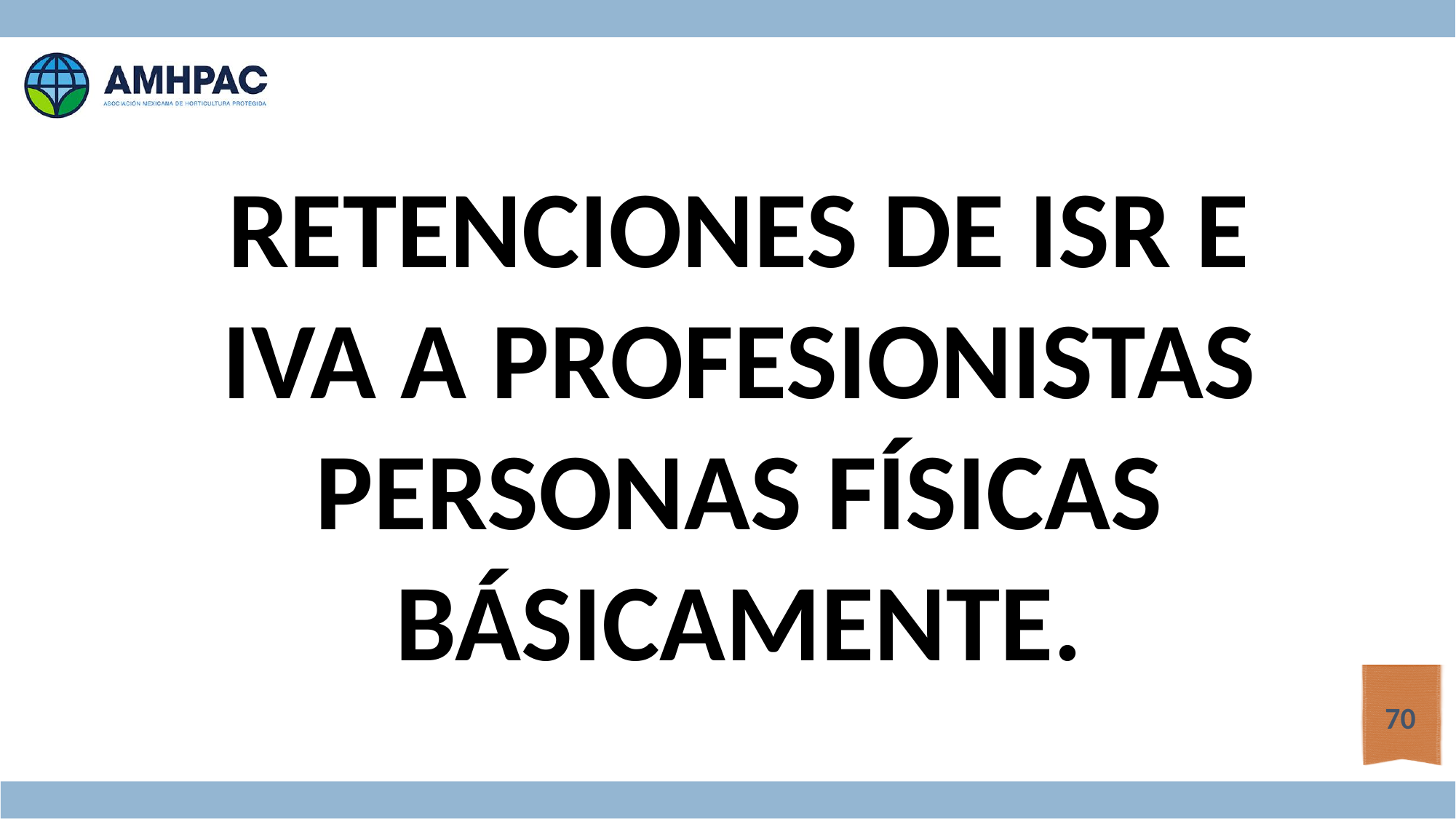

RETENCIONES DE ISR E IVA A PROFESIONISTAS PERSONAS FÍSICAS BÁSICAMENTE.
70